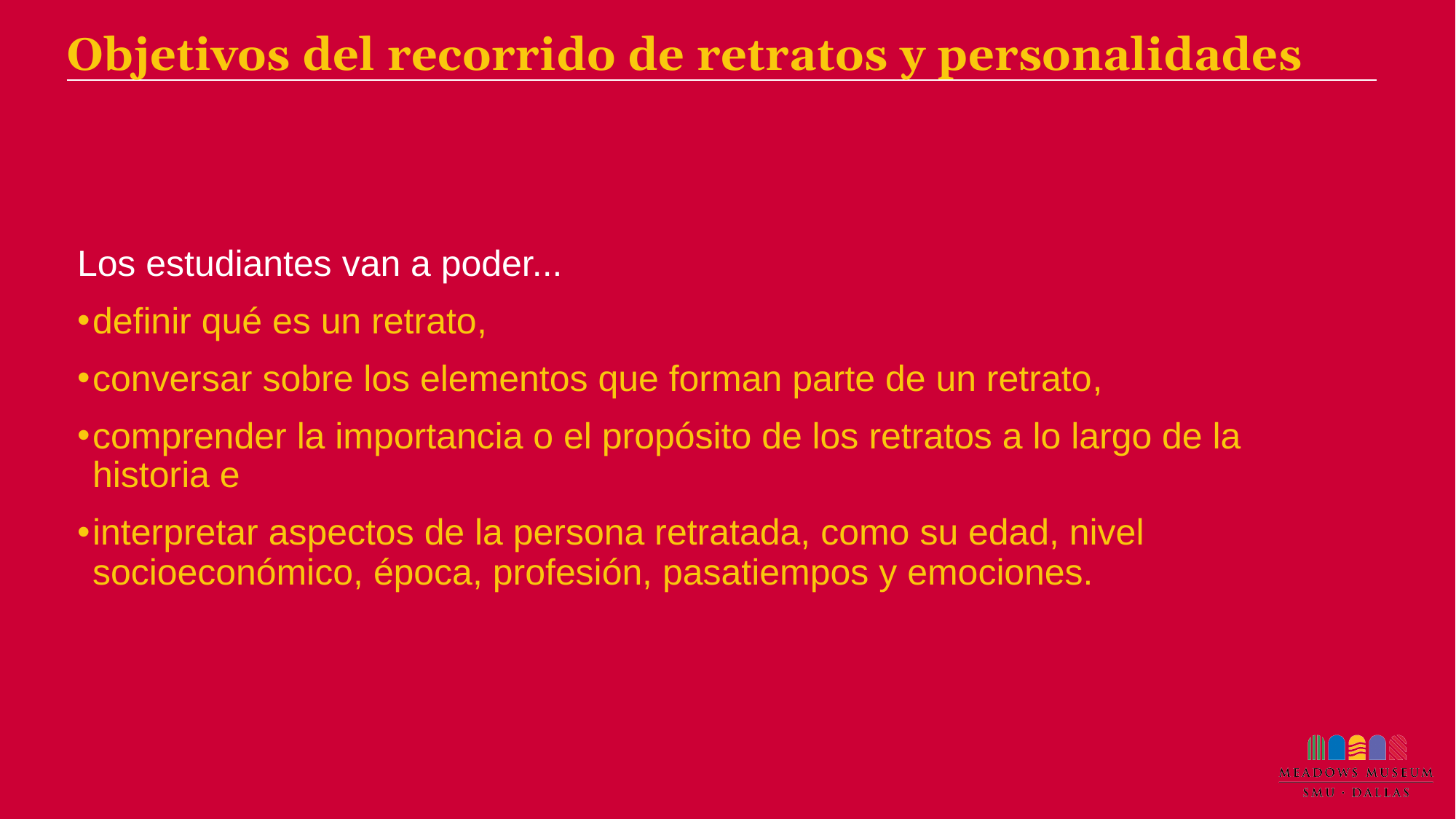

# Objetivos del recorrido de retratos y personalidades
Los estudiantes van a poder...
definir qué es un retrato,
conversar sobre los elementos que forman parte de un retrato,
comprender la importancia o el propósito de los retratos a lo largo de la historia e
interpretar aspectos de la persona retratada, como su edad, nivel socioeconómico, época, profesión, pasatiempos y emociones.